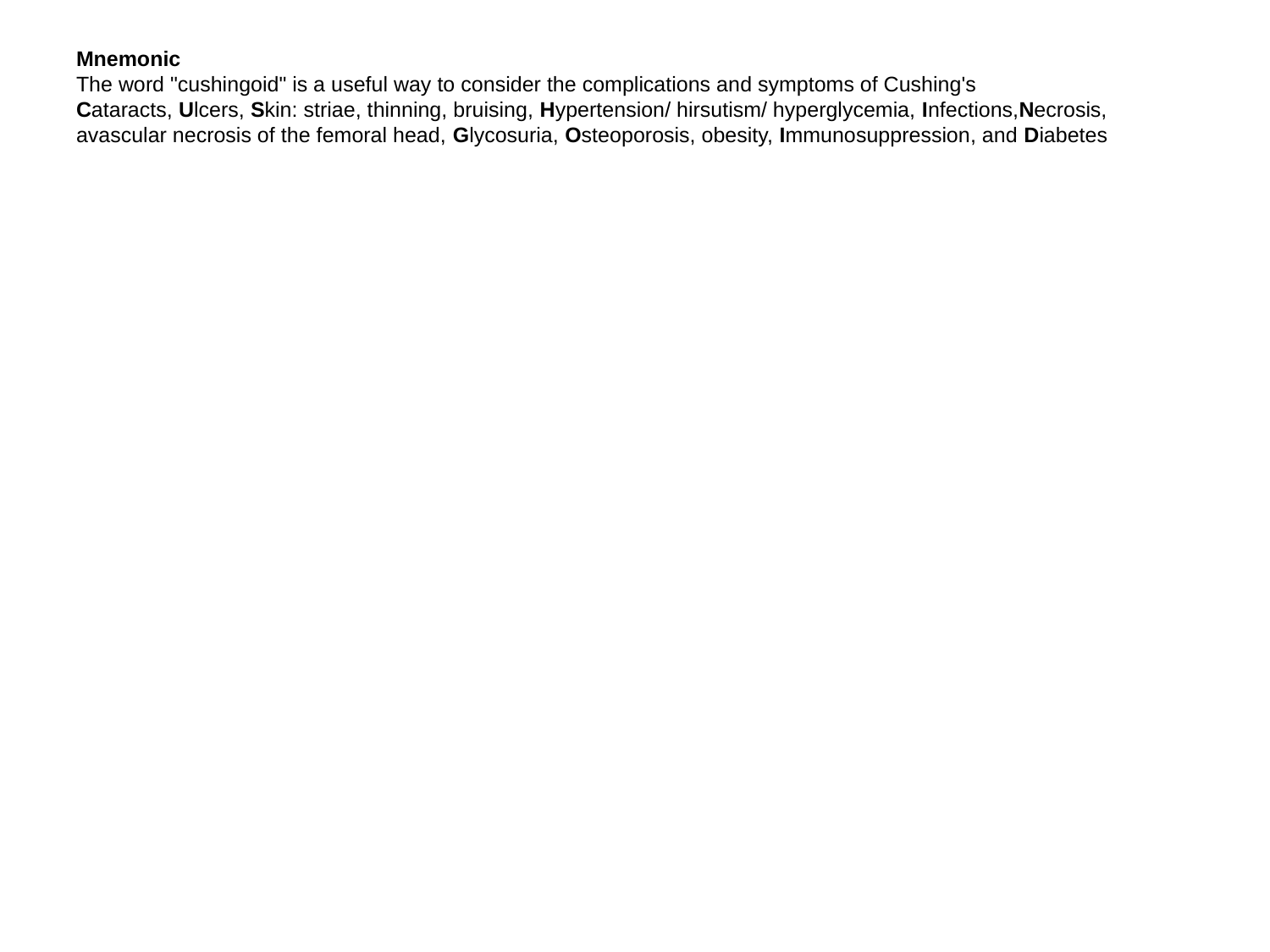

# Mnemonic The word "cushingoid" is a useful way to consider the complications and symptoms of Cushing's Cataracts, Ulcers, Skin: striae, thinning, bruising, Hypertension/ hirsutism/ hyperglycemia, Infections,Necrosis, avascular necrosis of the femoral head, Glycosuria, Osteoporosis, obesity, Immunosuppression, and Diabetes